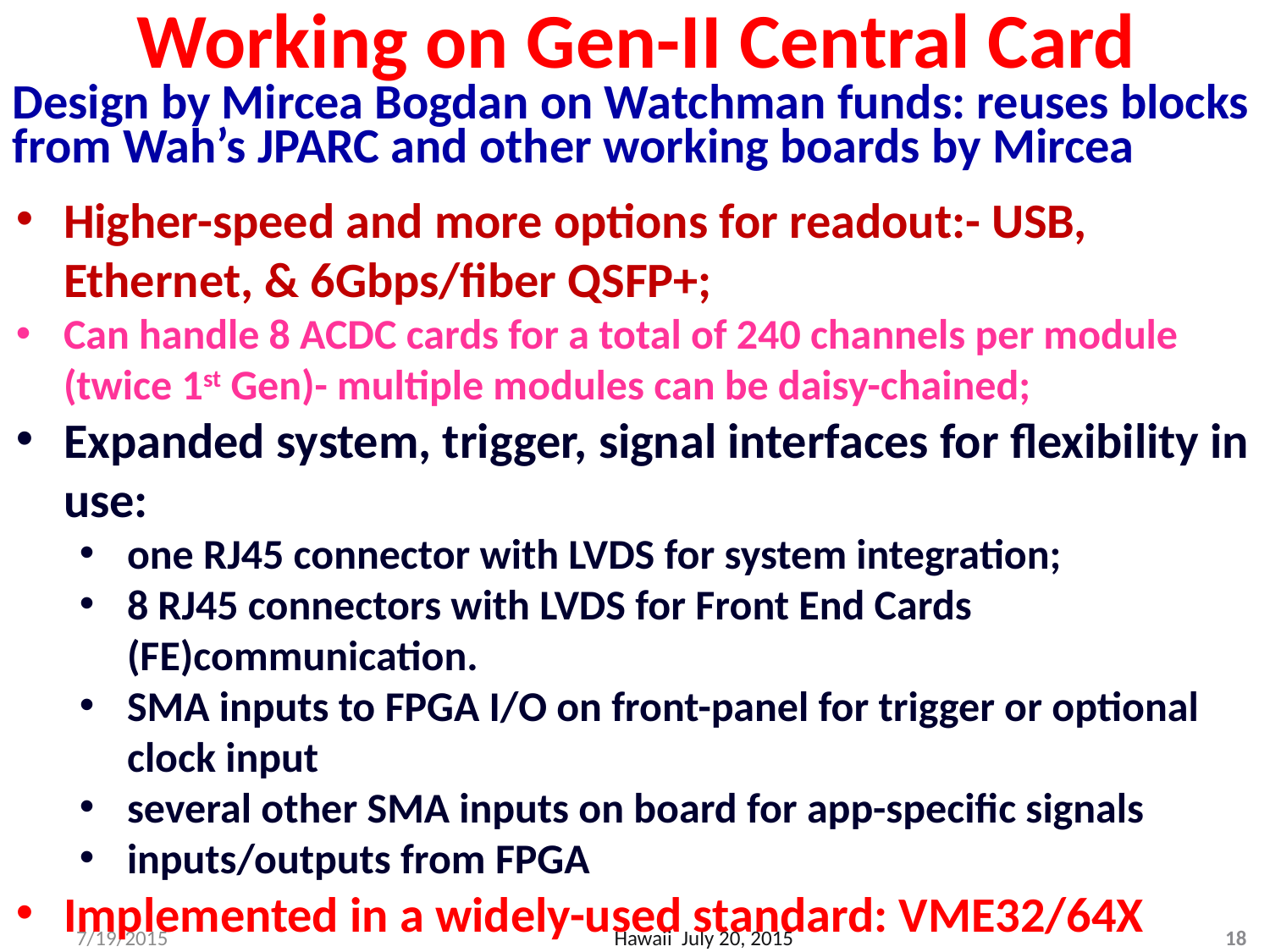

# Working on Gen-II Central Card
Design by Mircea Bogdan on Watchman funds: reuses blocks from Wah’s JPARC and other working boards by Mircea
Higher-speed and more options for readout:- USB, Ethernet, & 6Gbps/fiber QSFP+;
Can handle 8 ACDC cards for a total of 240 channels per module (twice 1st Gen)- multiple modules can be daisy-chained;
Expanded system, trigger, signal interfaces for flexibility in use:
one RJ45 connector with LVDS for system integration;
8 RJ45 connectors with LVDS for Front End Cards (FE)communication.
SMA inputs to FPGA I/O on front-panel for trigger or optional clock input
several other SMA inputs on board for app-specific signals
inputs/outputs from FPGA
Implemented in a widely-used standard: VME32/64X

7/19/2015
Hawaii  July 20, 2015
18